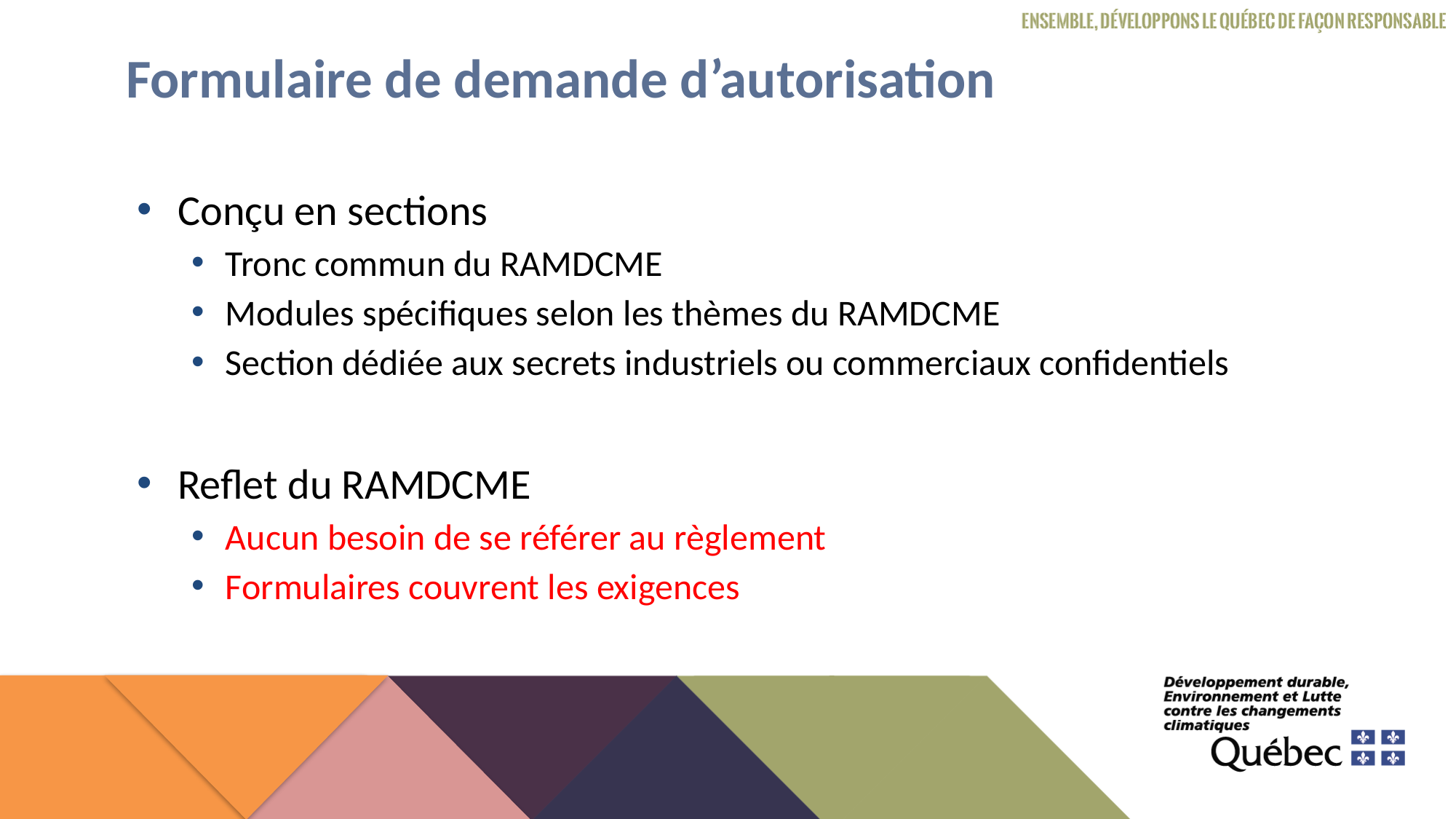

# Formulaire de demande d’autorisation
Conçu en sections
Tronc commun du RAMDCME
Modules spécifiques selon les thèmes du RAMDCME
Section dédiée aux secrets industriels ou commerciaux confidentiels

Reflet du RAMDCME
Aucun besoin de se référer au règlement
Formulaires couvrent les exigences